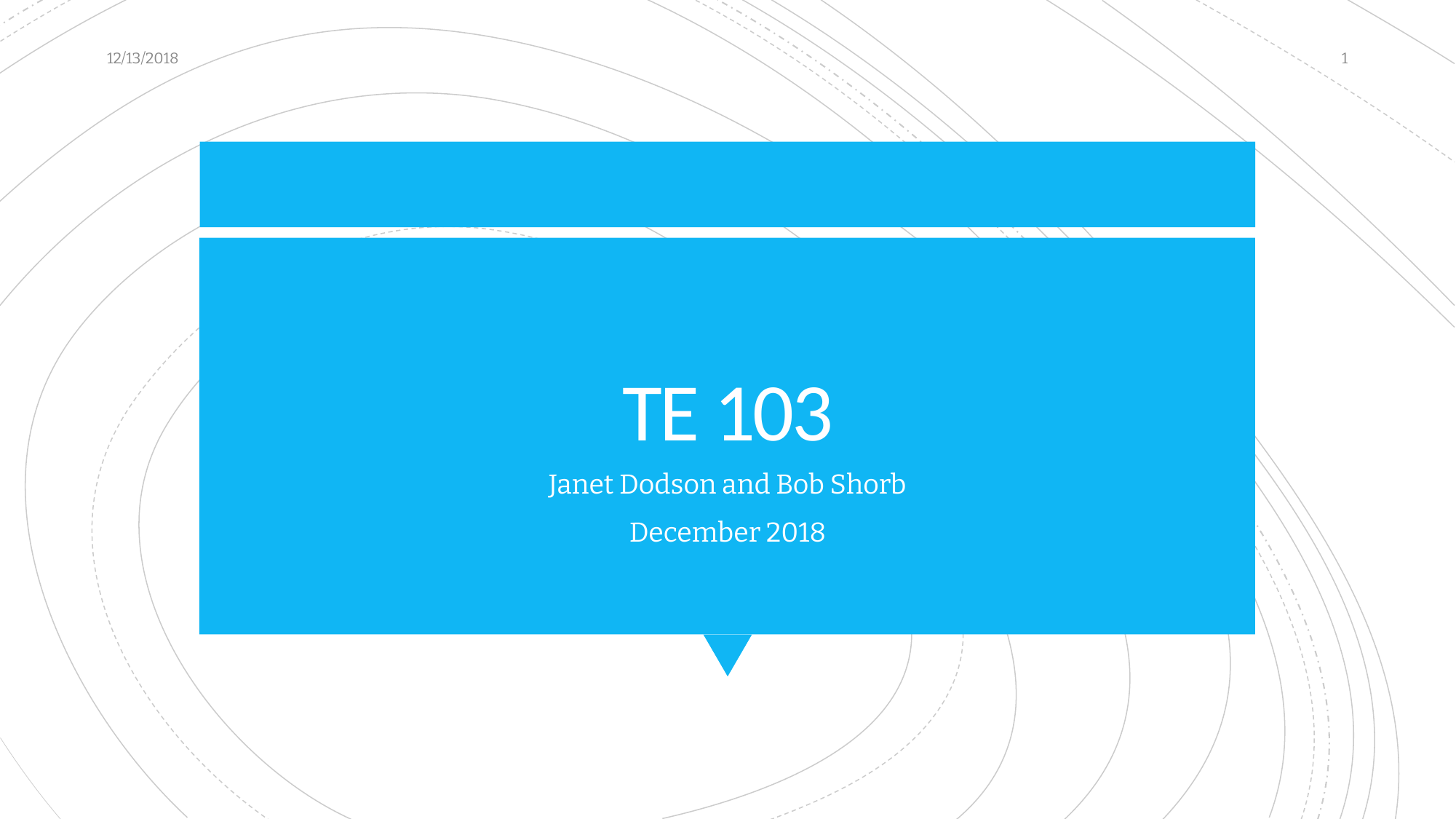

12/13/2018
1
# TE 103
Janet Dodson and Bob Shorb
December 2018